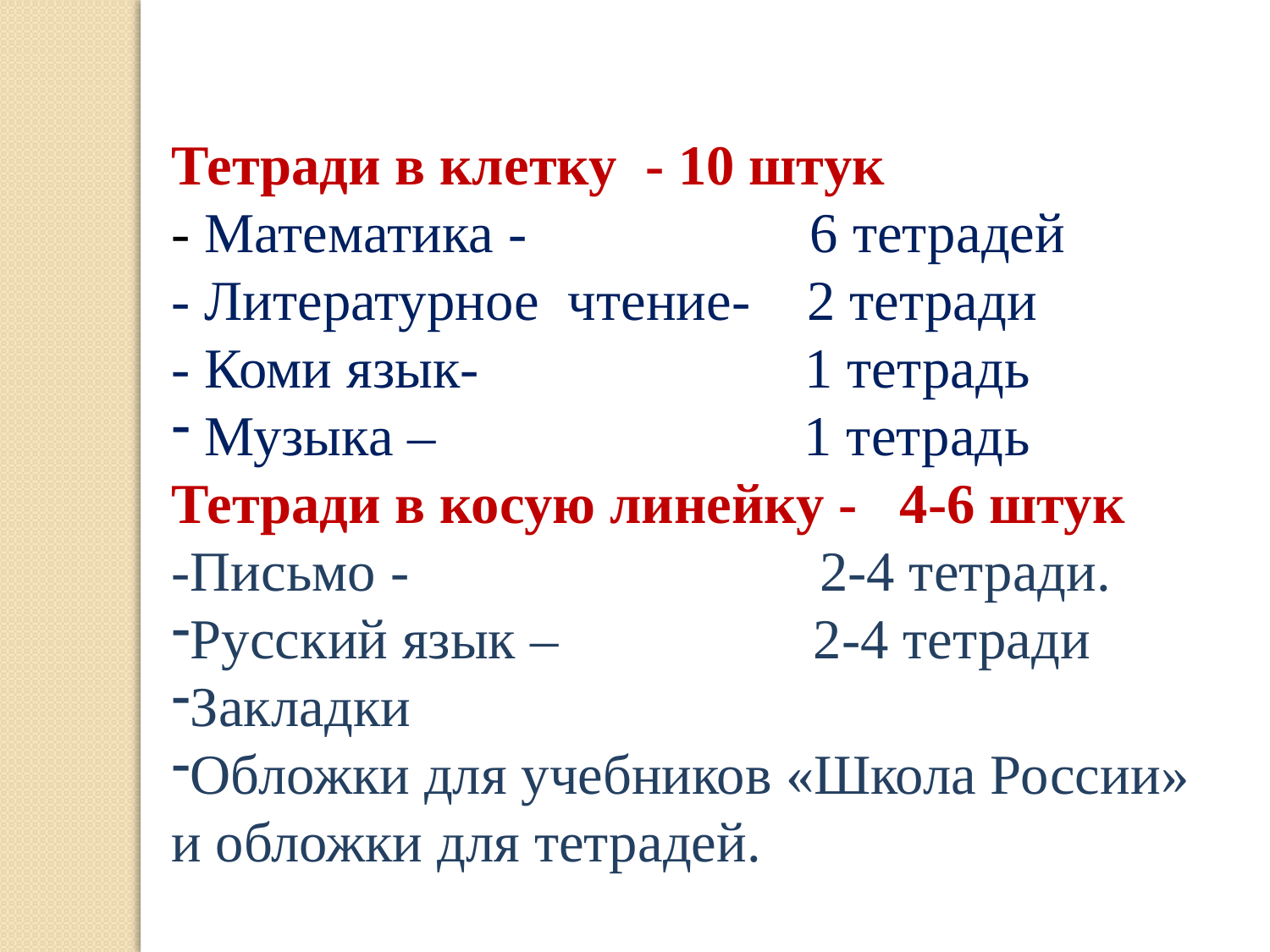

Тетради в клетку  - 10 штук
- Математика -                    6 тетрадей
- Литературное  чтение-    2 тетради
- Коми язык-                       1 тетрадь
 Музыка –                          1 тетрадь
Тетради в косую линейку -   4-6 штук
-Письмо -                             2-4 тетради.
Русский язык –                  2-4 тетради
Закладки
Обложки для учебников «Школа России» и обложки для тетрадей.